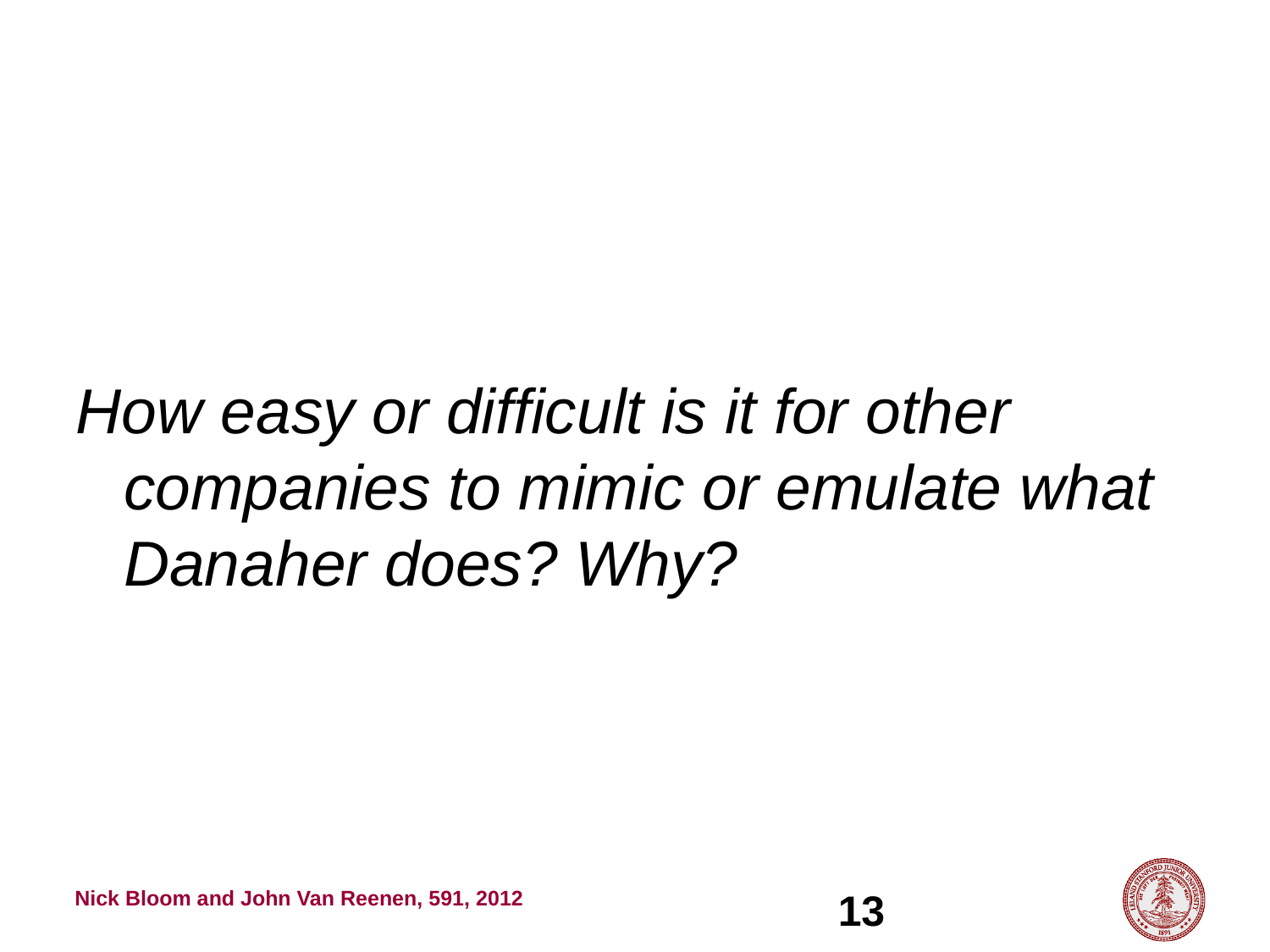

How easy or difficult is it for other companies to mimic or emulate what Danaher does? Why?

13